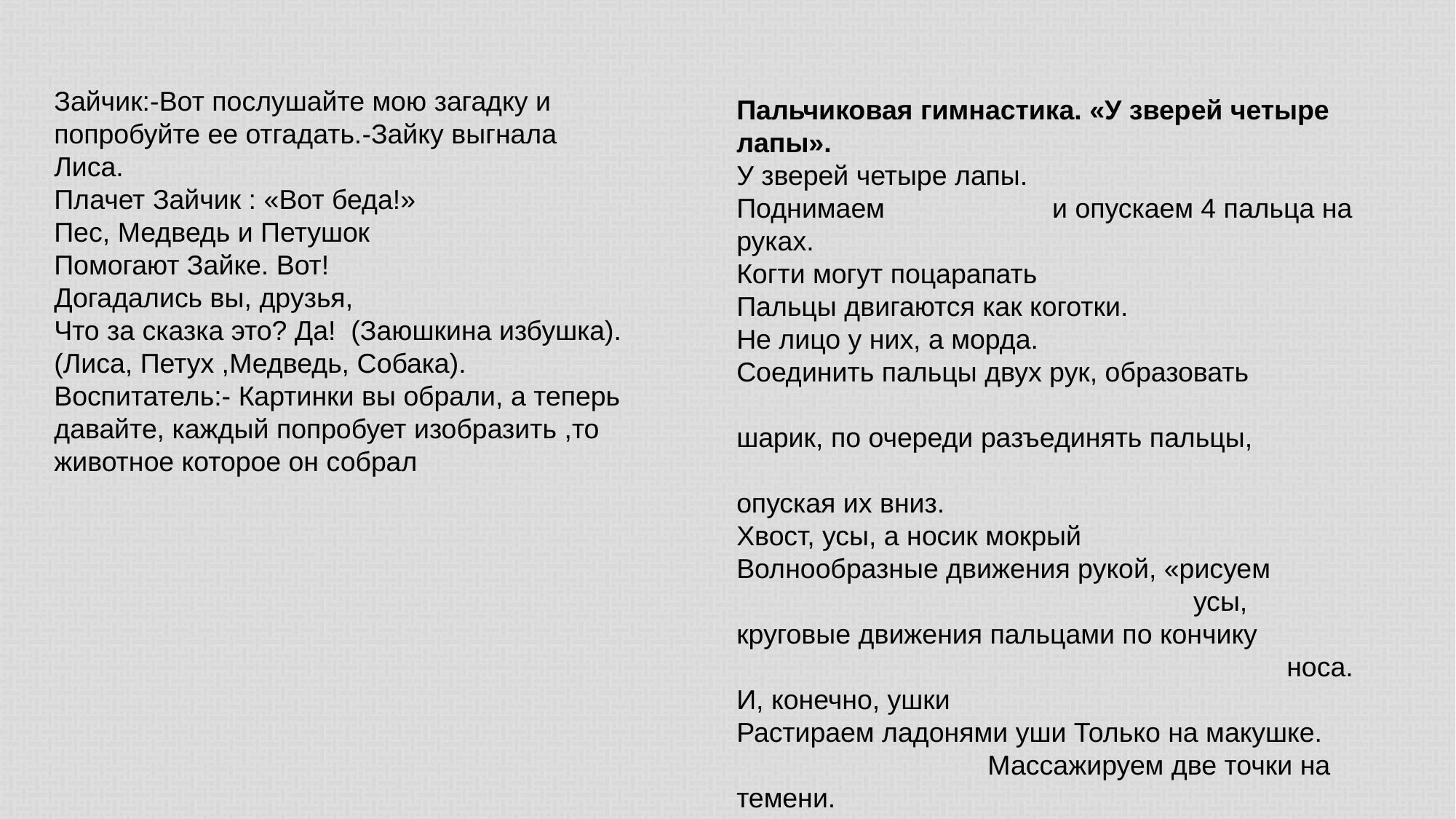

Зайчик:-Вот послушайте мою загадку и попробуйте ее отгадать.-Зайку выгнала Лиса.
Плачет Зайчик : «Вот беда!»
Пес, Медведь и Петушок
Помогают Зайке. Вот!
Догадались вы, друзья,
Что за сказка это? Да!  (Заюшкина избушка).
(Лиса, Петух ,Медведь, Собака).
Воспитатель:- Картинки вы обрали, а теперь давайте, каждый попробует изобразить ,то животное которое он собрал
Пальчиковая гимнастика. «У зверей четыре лапы».
У зверей четыре лапы.                                 Поднимаем                      и опускаем 4 пальца на руках.
Когти могут поцарапать                              Пальцы двигаются как коготки.
Не лицо у них, а морда.                               Соединить пальцы двух рук, образовать
                                                                        шарик, по очереди разъединять пальцы,

опуская их вниз.
Хвост, усы, а носик мокрый                        Волнообразные движения рукой, «рисуем                                                                        усы, круговые движения пальцами по кончику
                                                                        носа.
И, конечно, ушки                                          Растираем ладонями уши Только на макушке.                                      Массажируем две точки на темени.